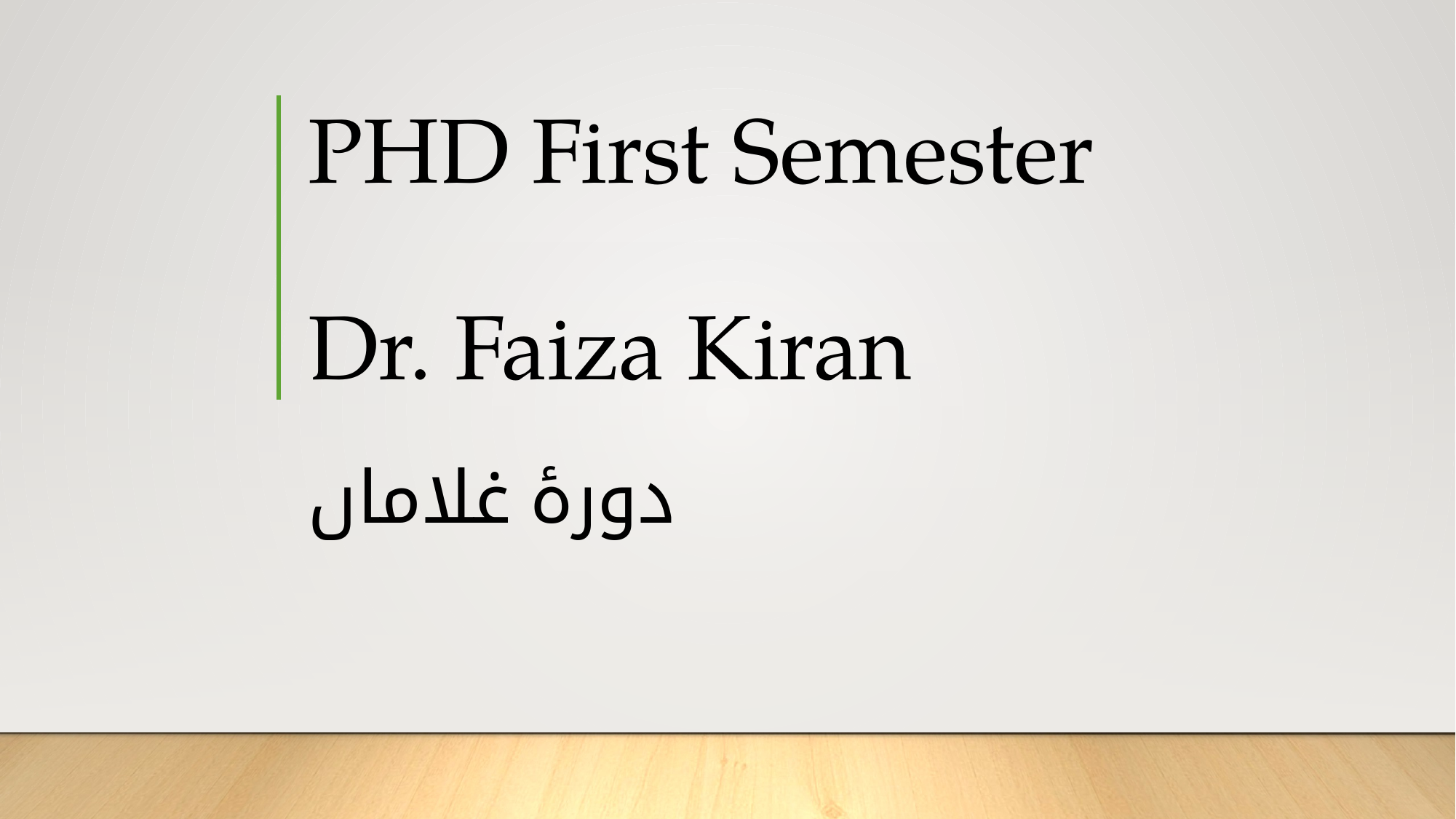

# PHD First Semester Dr. Faiza Kiran
دورۀ غلاماں